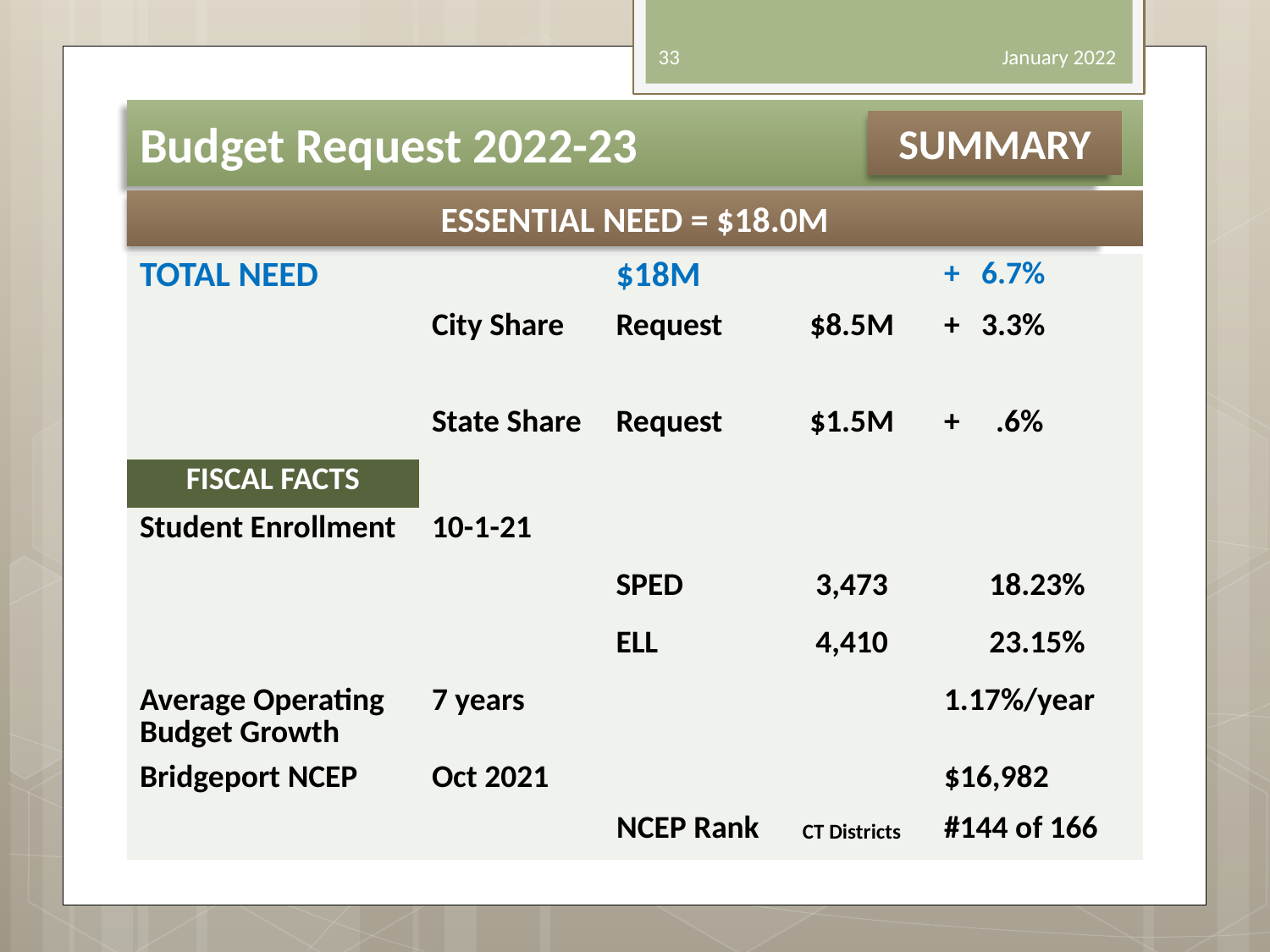

33
January 2022
# Budget Request 2022-23
SUMMARY
ESSENTIAL NEED = $18.0M
| TOTAL NEED |  | $18M |  | + 6.7% |
| --- | --- | --- | --- | --- |
|  | City Share | Request | $8.5M | + 3.3% |
|  |  |  |  |  |
|  | State Share | Request | $1.5M | + .6% |
| FISCAL FACTS |  |  |  |  |
| Student Enrollment | 10-1-21 |  |  |  |
|  |  | SPED | 3,473 | 18.23% |
|  |  | ELL | 4,410 | 23.15% |
| Average Operating Budget Growth | 7 years |  |  | 1.17%/year |
| Bridgeport NCEP | Oct 2021 |  |  | $16,982 |
|  |  | NCEP Rank | CT Districts | #144 of 166 |